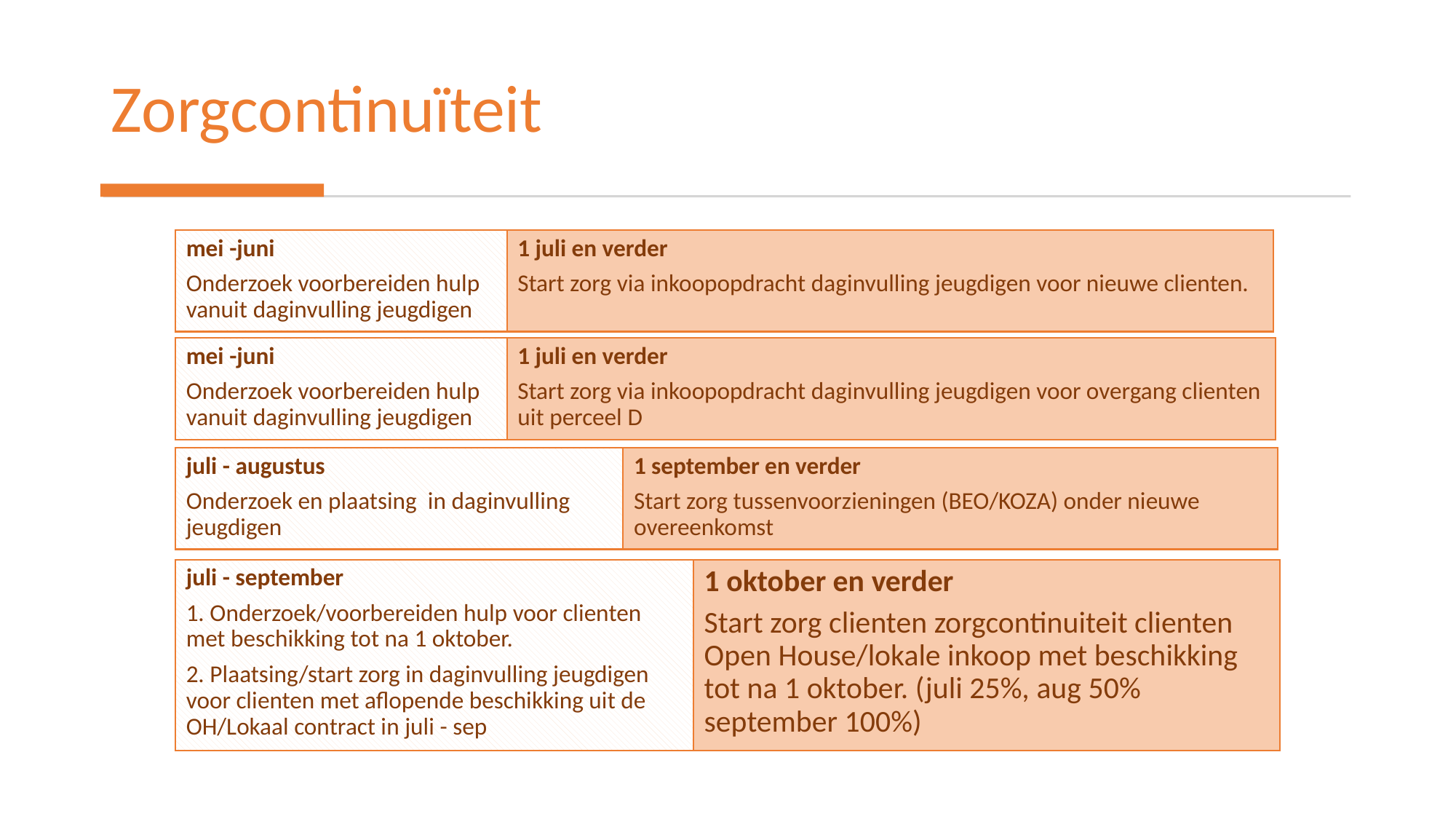

# Zorgcontinuïteit

mei -juni
Onderzoek voorbereiden hulp vanuit daginvulling jeugdigen
1 juli en verder
Start zorg via inkoopopdracht daginvulling jeugdigen voor nieuwe clienten.
mei -juni
Onderzoek voorbereiden hulp vanuit daginvulling jeugdigen
1 juli en verder
Start zorg via inkoopopdracht daginvulling jeugdigen voor overgang clienten uit perceel D
juli - augustus
Onderzoek en plaatsing  in daginvulling jeugdigen
1 september en verder
Start zorg tussenvoorzieningen (BEO/KOZA) onder nieuwe overeenkomst
juli - september
1. Onderzoek/voorbereiden hulp voor clienten met beschikking tot na 1 oktober.
2. Plaatsing/start zorg in daginvulling jeugdigen voor clienten met aflopende beschikking uit de  OH/Lokaal contract in juli - sep
1 oktober en verder
Start zorg clienten zorgcontinuiteit clienten Open House/lokale inkoop met beschikking tot na 1 oktober. (juli 25%, aug 50% september 100%)